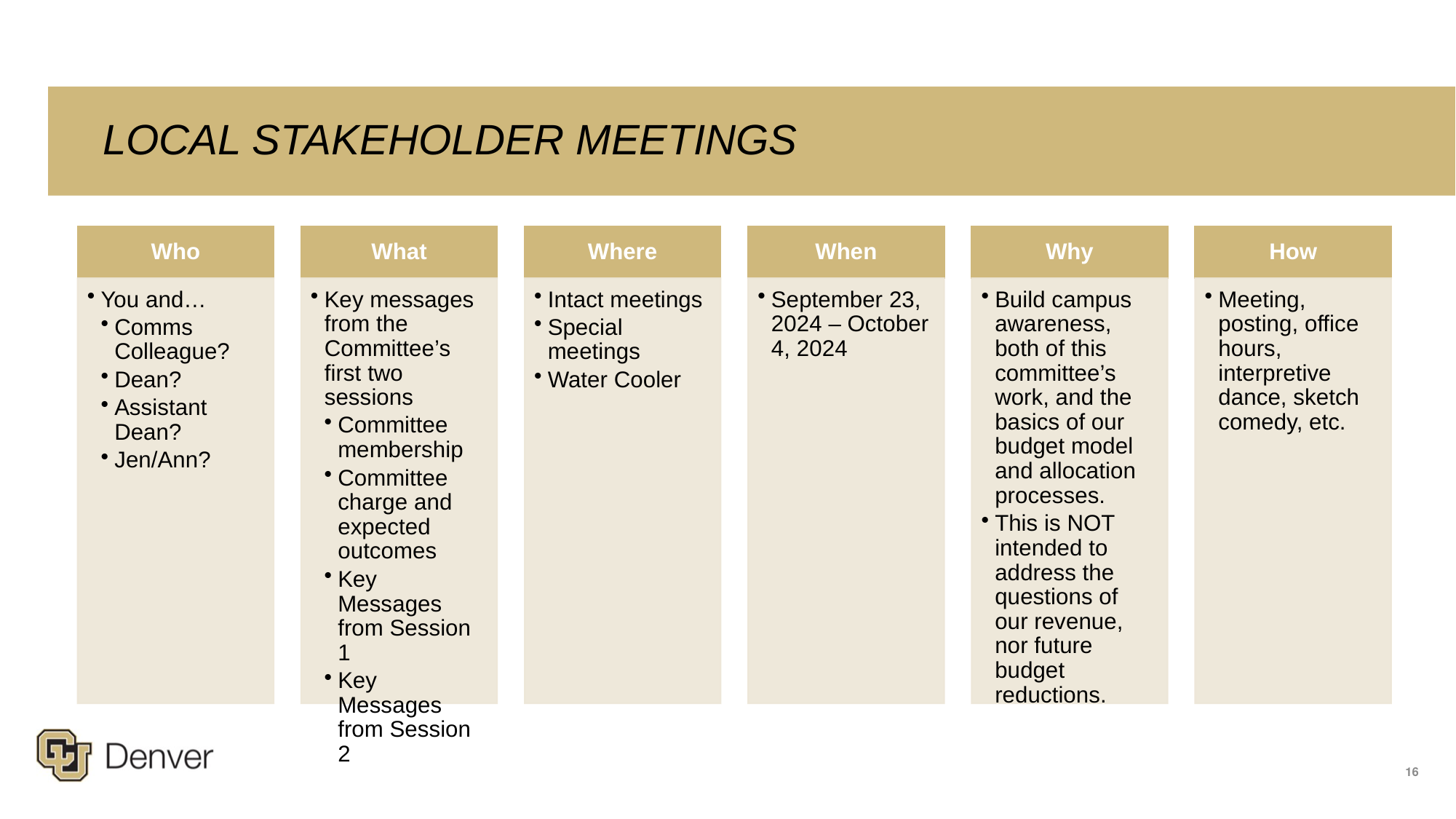

# LOCAL STAKEHOLDER MEETINGS
Who
You and…
Comms Colleague?
Dean?
Assistant Dean?
Jen/Ann?
What
Key messages from the Committee’s first two sessions
Committee membership
Committee charge and expected outcomes
Key Messages from Session 1
Key Messages from Session 2
Where
Intact meetings
Special meetings
Water Cooler
When
September 23, 2024 – October 4, 2024
Why
Build campus awareness, both of this committee’s work, and the basics of our budget model and allocation processes.
This is NOT intended to address the questions of our revenue, nor future budget reductions.
How
Meeting, posting, office hours, interpretive dance, sketch comedy, etc.
16